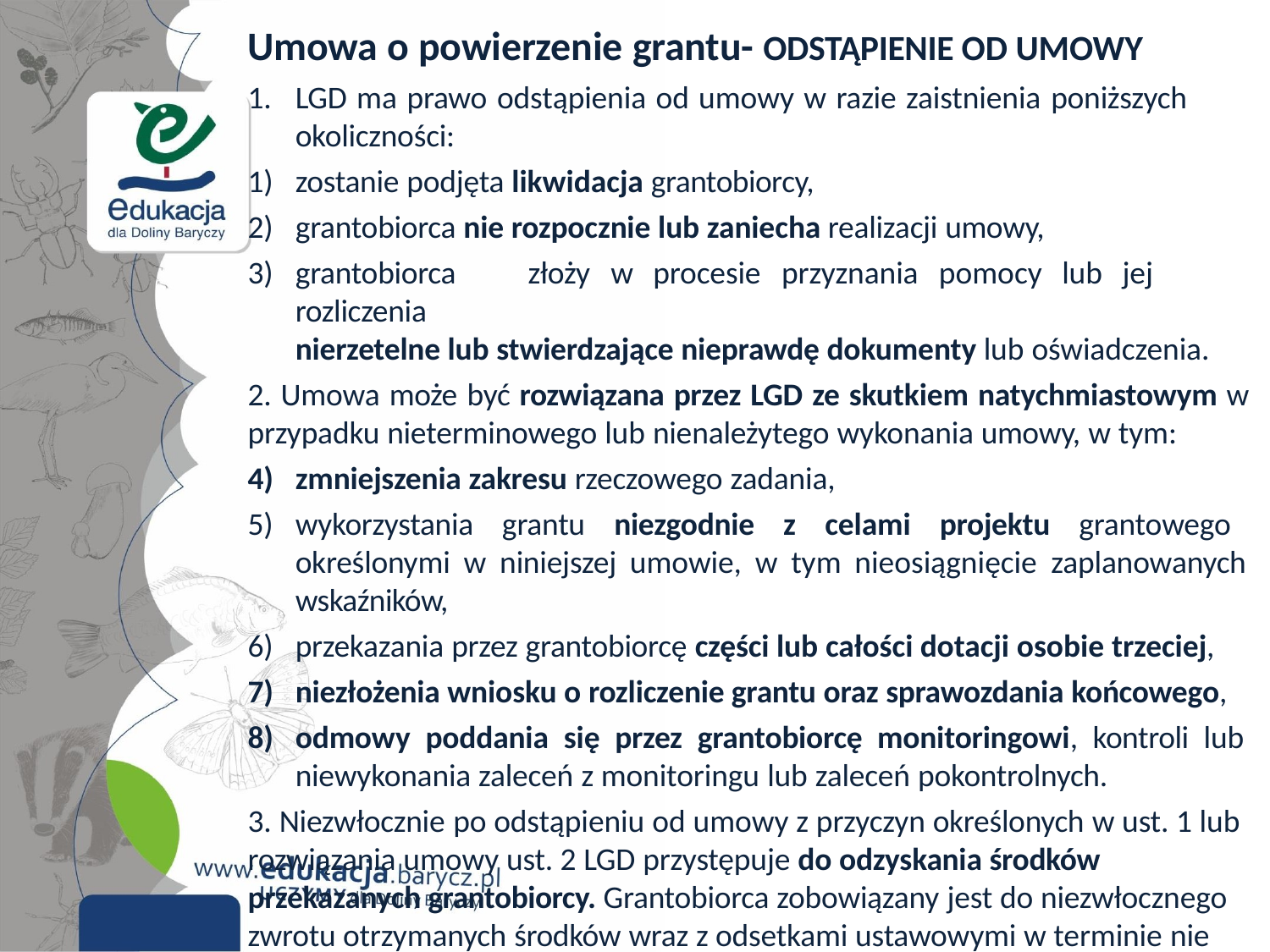

# Umowa o powierzenie grantu- ODSTĄPIENIE OD UMOWY
1.	LGD ma prawo odstąpienia od umowy w razie zaistnienia poniższych  okoliczności:
zostanie podjęta likwidacja grantobiorcy,
grantobiorca nie rozpocznie lub zaniecha realizacji umowy,
grantobiorca	złoży	w	procesie	przyznania	pomocy	lub	jej	rozliczenia
nierzetelne lub stwierdzające nieprawdę dokumenty lub oświadczenia.
2. Umowa może być rozwiązana przez LGD ze skutkiem natychmiastowym w  przypadku nieterminowego lub nienależytego wykonania umowy, w tym:
zmniejszenia zakresu rzeczowego zadania,
wykorzystania grantu niezgodnie z celami projektu grantowego  określonymi w niniejszej umowie, w tym nieosiągnięcie zaplanowanych  wskaźników,
przekazania przez grantobiorcę części lub całości dotacji osobie trzeciej,
niezłożenia wniosku o rozliczenie grantu oraz sprawozdania końcowego,
odmowy poddania się przez grantobiorcę monitoringowi, kontroli lub  niewykonania zaleceń z monitoringu lub zaleceń pokontrolnych.
3. Niezwłocznie po odstąpieniu od umowy z przyczyn określonych w ust. 1 lub  rozwiązania umowy ust. 2 LGD przystępuje do odzyskania środków  przekazanych grantobiorcy. Grantobiorca zobowiązany jest do niezwłocznego  zwrotu otrzymanych środków wraz z odsetkami ustawowymi w terminie nie  dłuższym niż 14 dni od dnia wezwania na konto wskazane w wezwaniu.